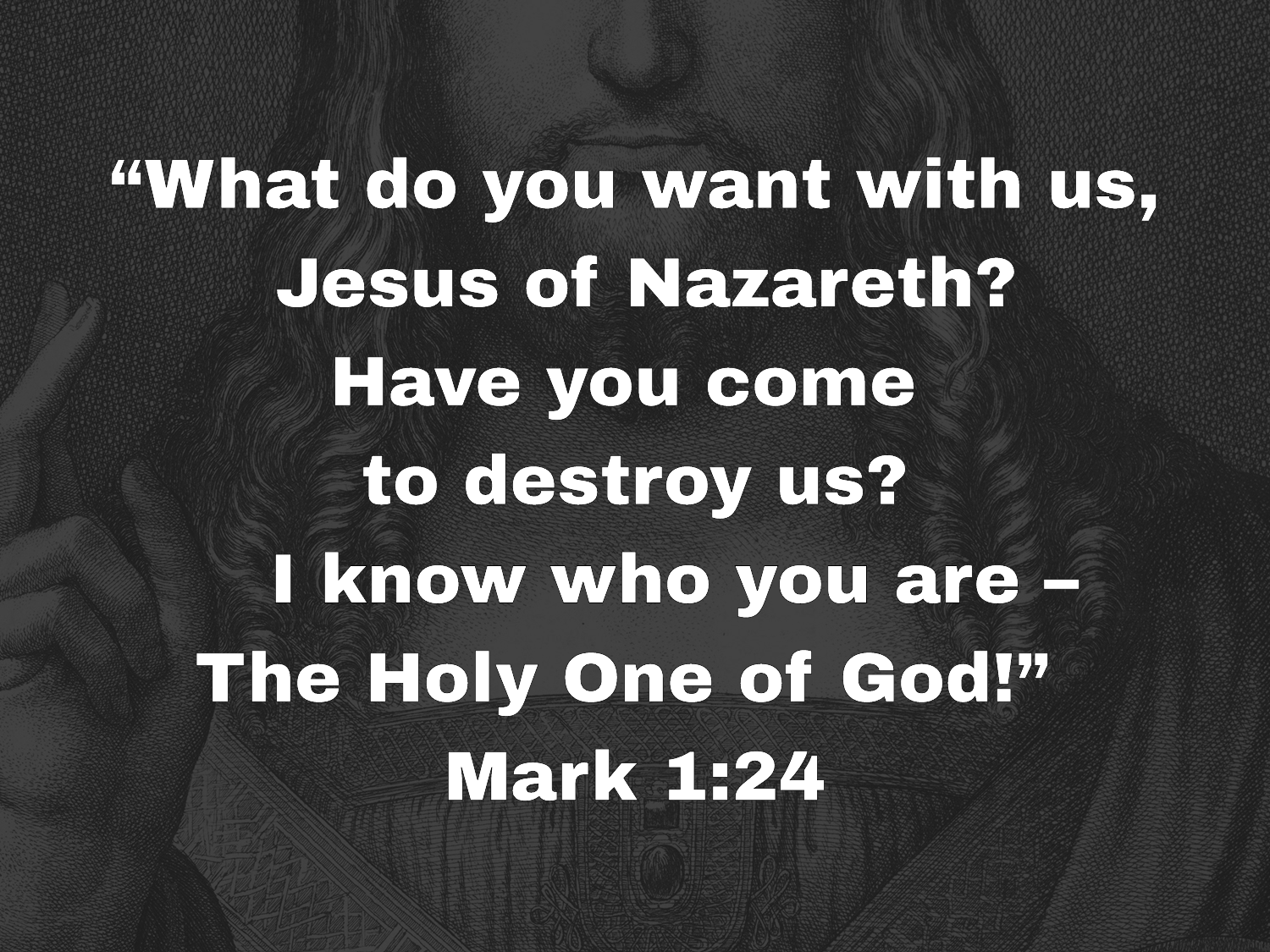

“What do you want with us,
 Jesus of Nazareth?
Have you come
to destroy us?
	I know who you are –
The Holy One of God!”
Mark 1:24